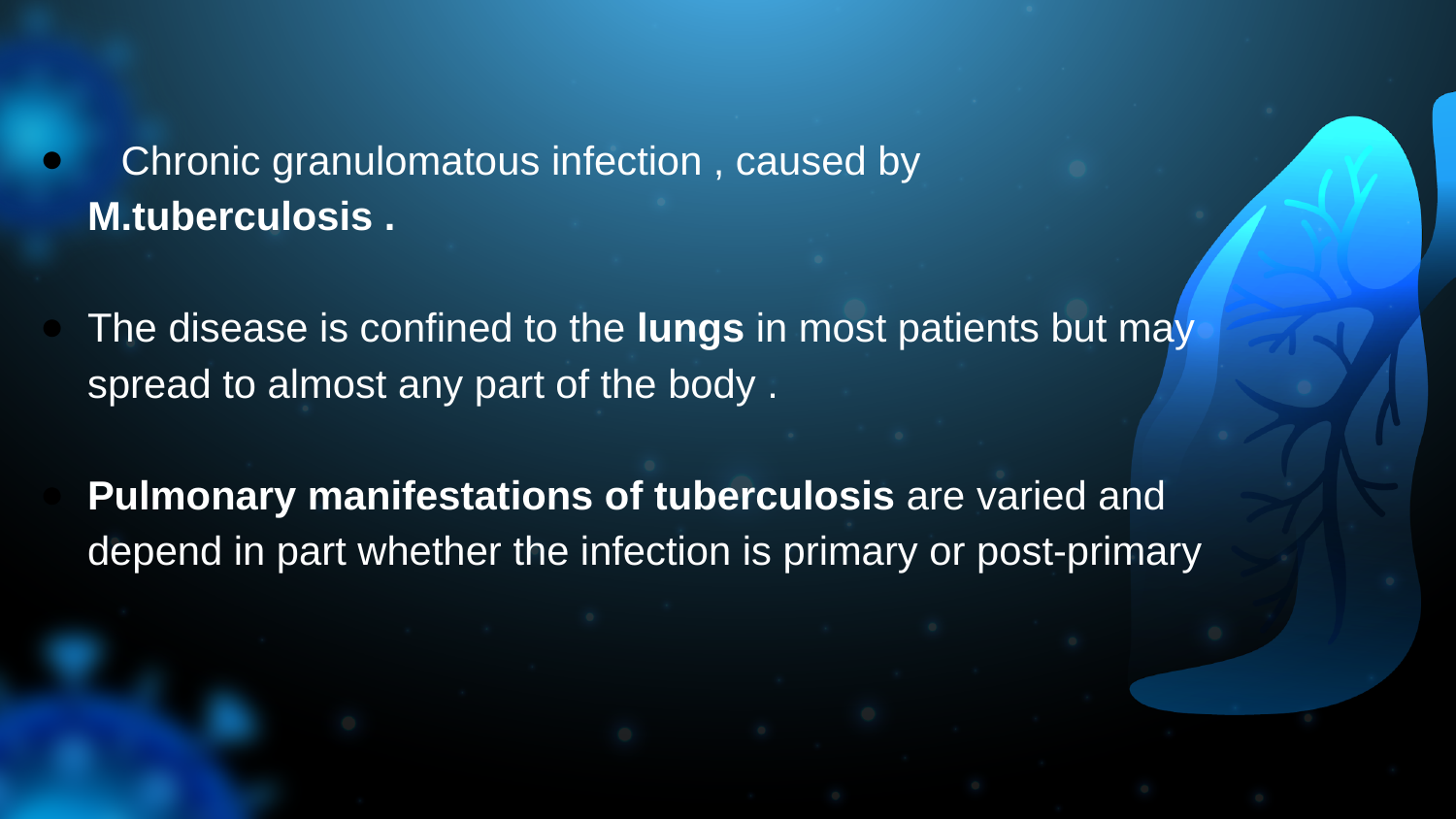

Chronic granulomatous infection , caused by M.tuberculosis .

The disease is confined to the lungs in most patients but may spread to almost any part of the body .

Pulmonary manifestations of tuberculosis are varied and depend in part whether the infection is primary or post-primary